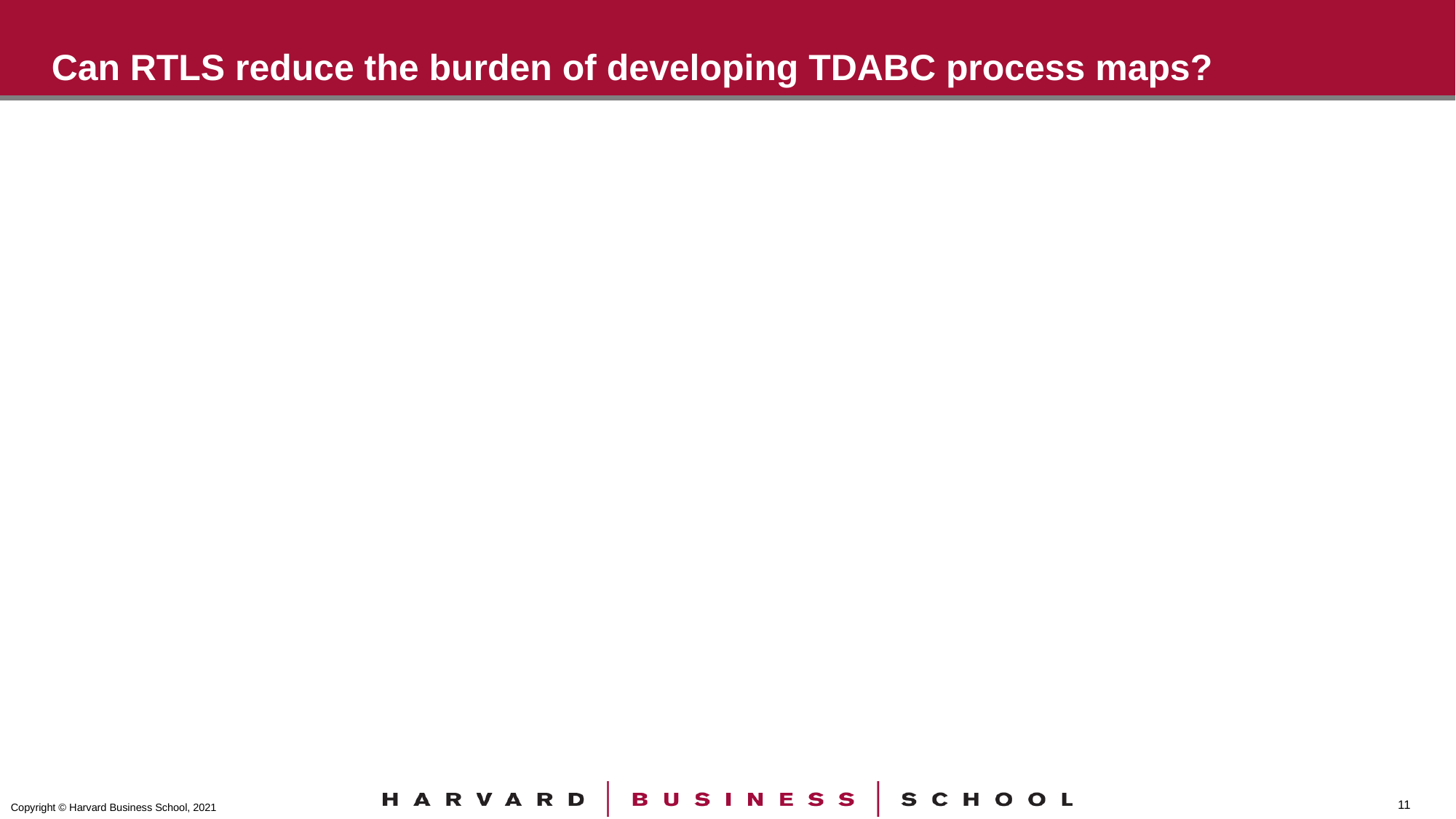

# Can RTLS reduce the burden of developing TDABC process maps?